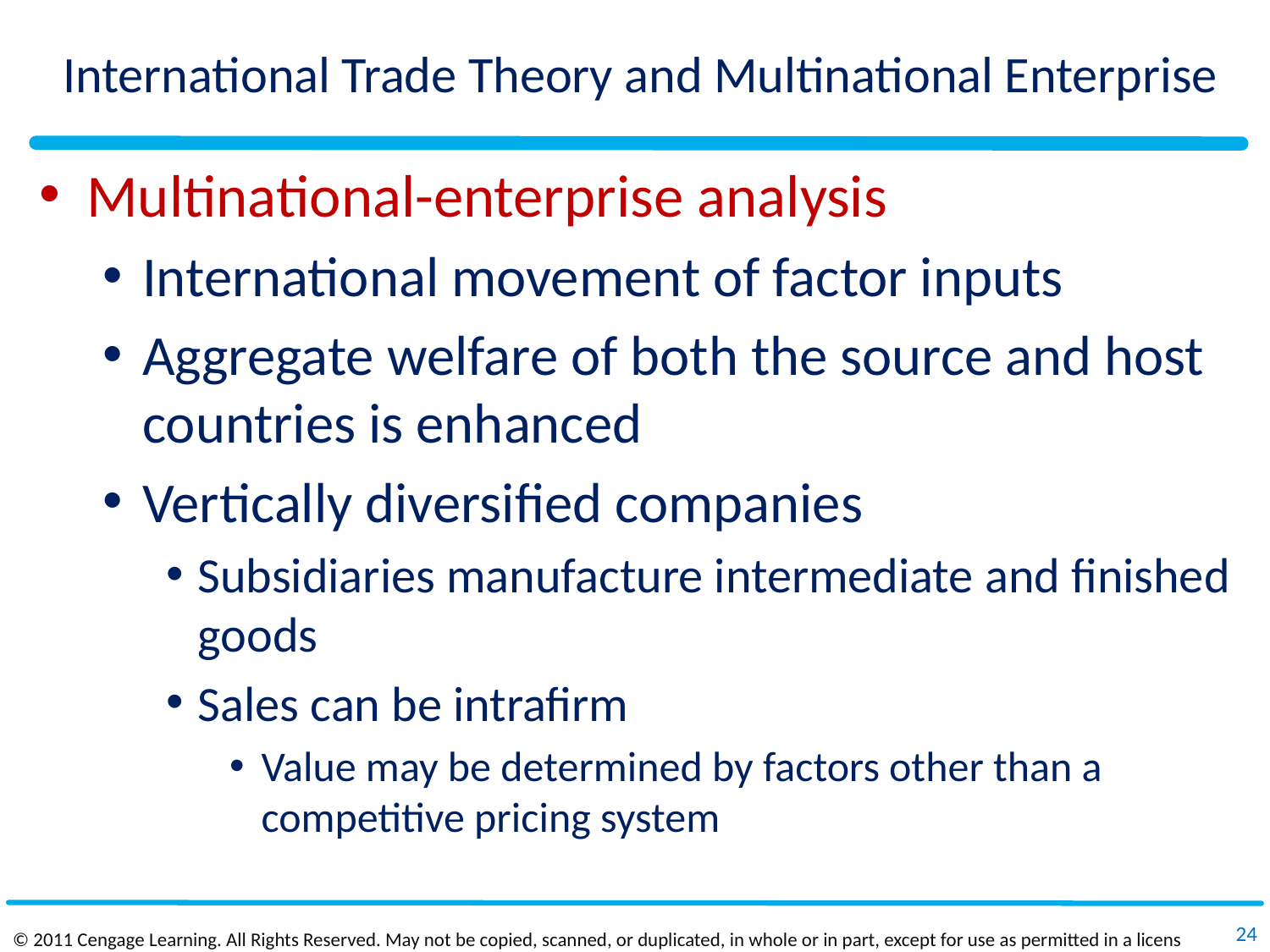

# International Trade Theory and Multinational Enterprise
Multinational-enterprise analysis
International movement of factor inputs
Aggregate welfare of both the source and host countries is enhanced
Vertically diversified companies
Subsidiaries manufacture intermediate and finished goods
Sales can be intrafirm
Value may be determined by factors other than a competitive pricing system
24
© 2011 Cengage Learning. All Rights Reserved. May not be copied, scanned, or duplicated, in whole or in part, except for use as permitted in a license distributed with a certain product or service or otherwise on a password‐protected website for classroom use